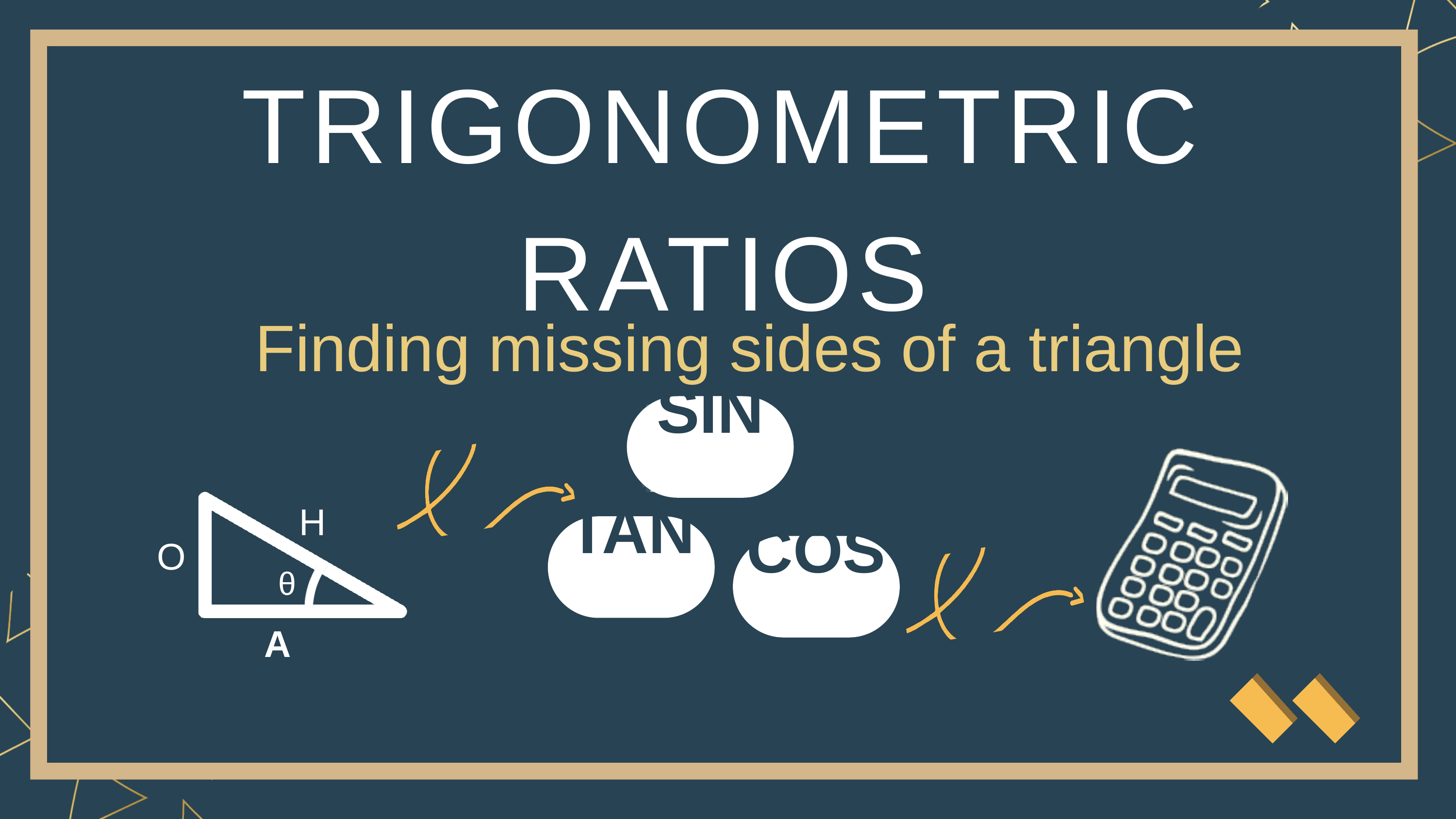

TRIGONOMETRIC RATIOS

Finding missing sides of a triangle

SIN

H

TAN
O

COS

θ

A